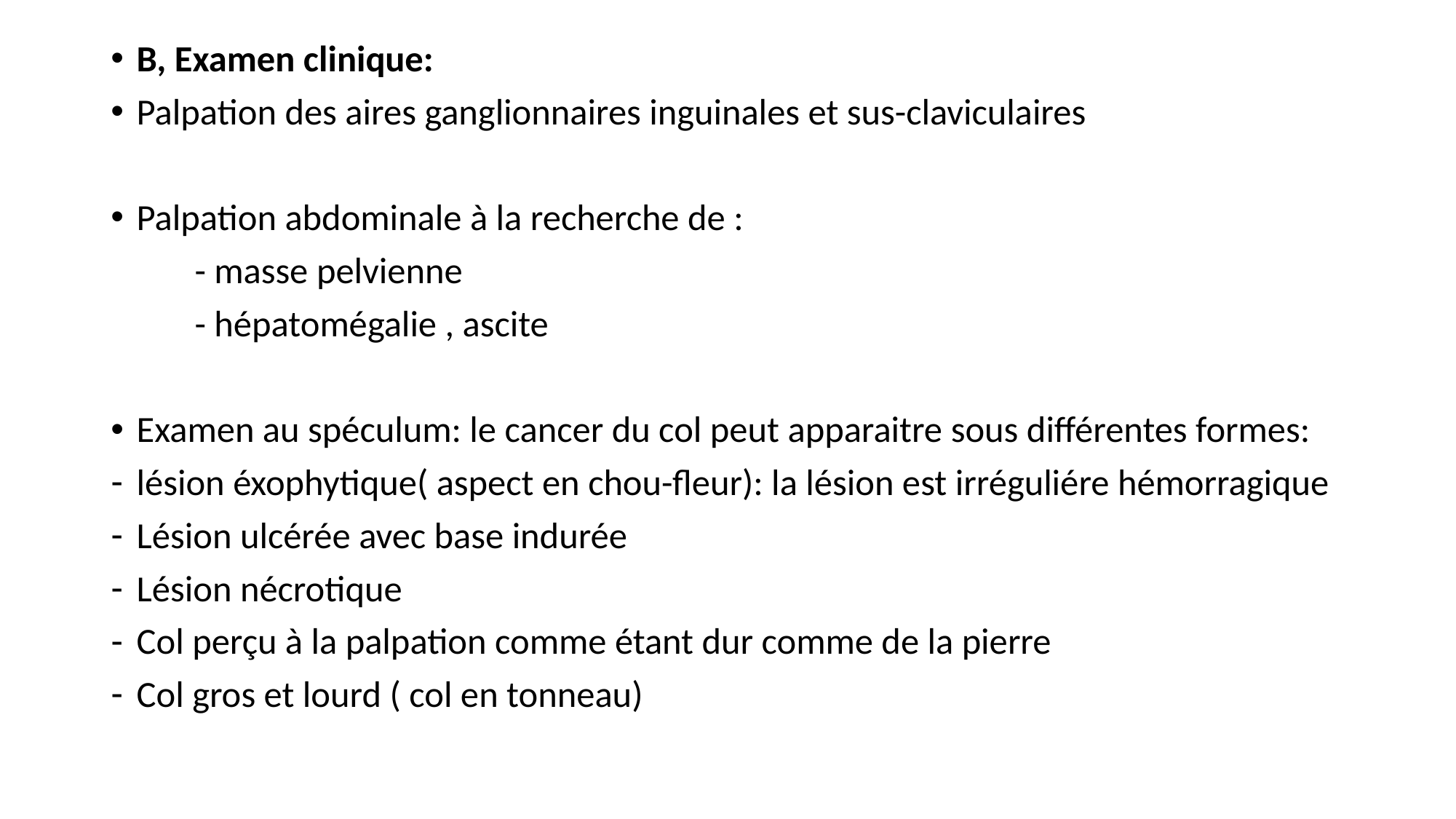

B, Examen clinique:
Palpation des aires ganglionnaires inguinales et sus-claviculaires

Palpation abdominale à la recherche de :
          - masse pelvienne
          - hépatomégalie , ascite

Examen au spéculum: le cancer du col peut apparaitre sous différentes formes:
lésion éxophytique( aspect en chou-fleur): la lésion est irréguliére hémorragique
Lésion ulcérée avec base indurée
Lésion nécrotique
Col perçu à la palpation comme étant dur comme de la pierre
Col gros et lourd ( col en tonneau)